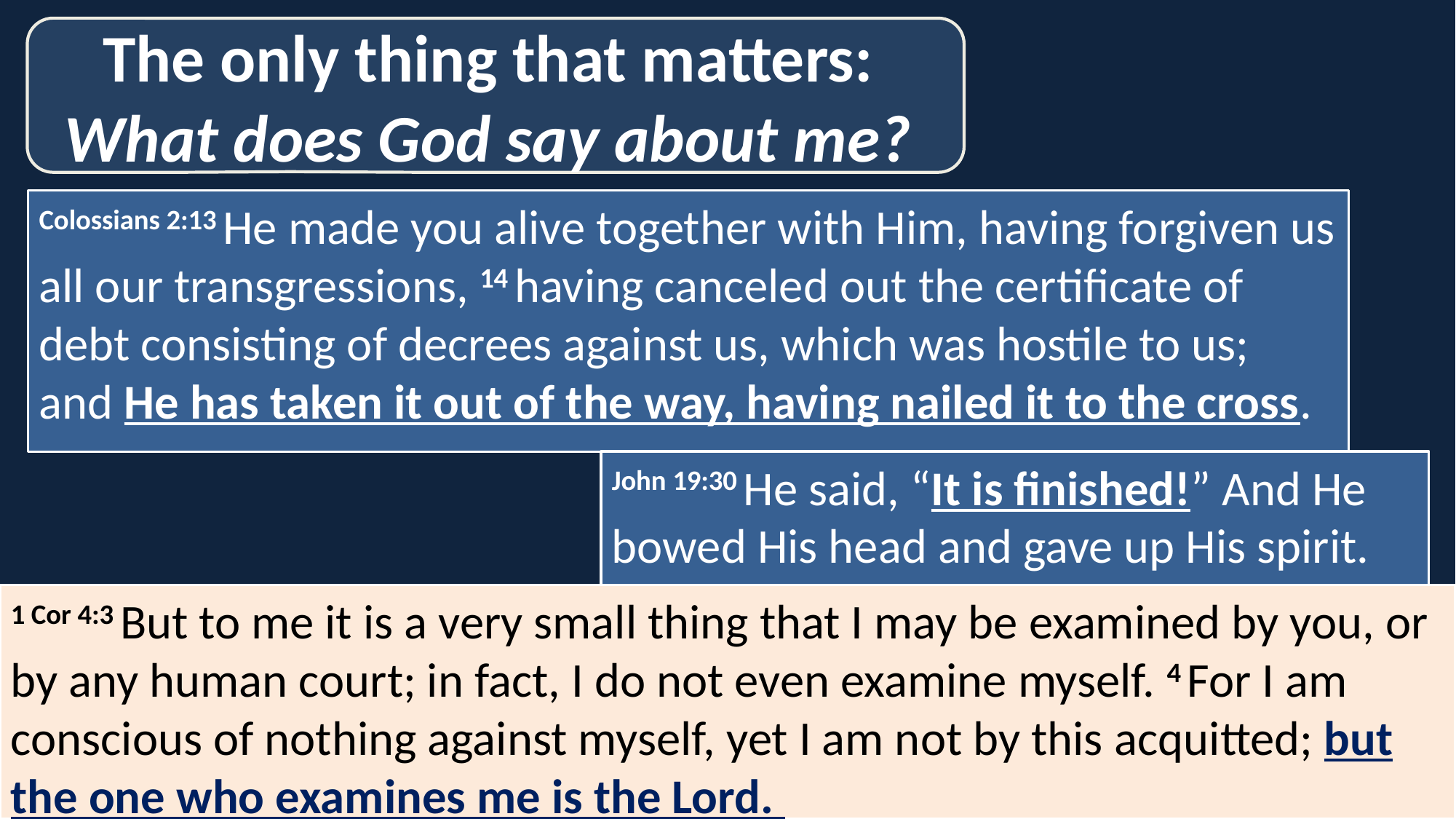

The only thing that matters:
What does God say about me?
Colossians 2:13 He made you alive together with Him, having forgiven us all our transgressions, 14 having canceled out the certificate of debt consisting of decrees against us, which was hostile to us; and He has taken it out of the way, having nailed it to the cross.
John 19:30 He said, “It is finished!” And He bowed His head and gave up His spirit.

1 Cor 4:3 But to me it is a very small thing that I may be examined by you, or by any human court; in fact, I do not even examine myself. 4 For I am conscious of nothing against myself, yet I am not by this acquitted; but the one who examines me is the Lord.